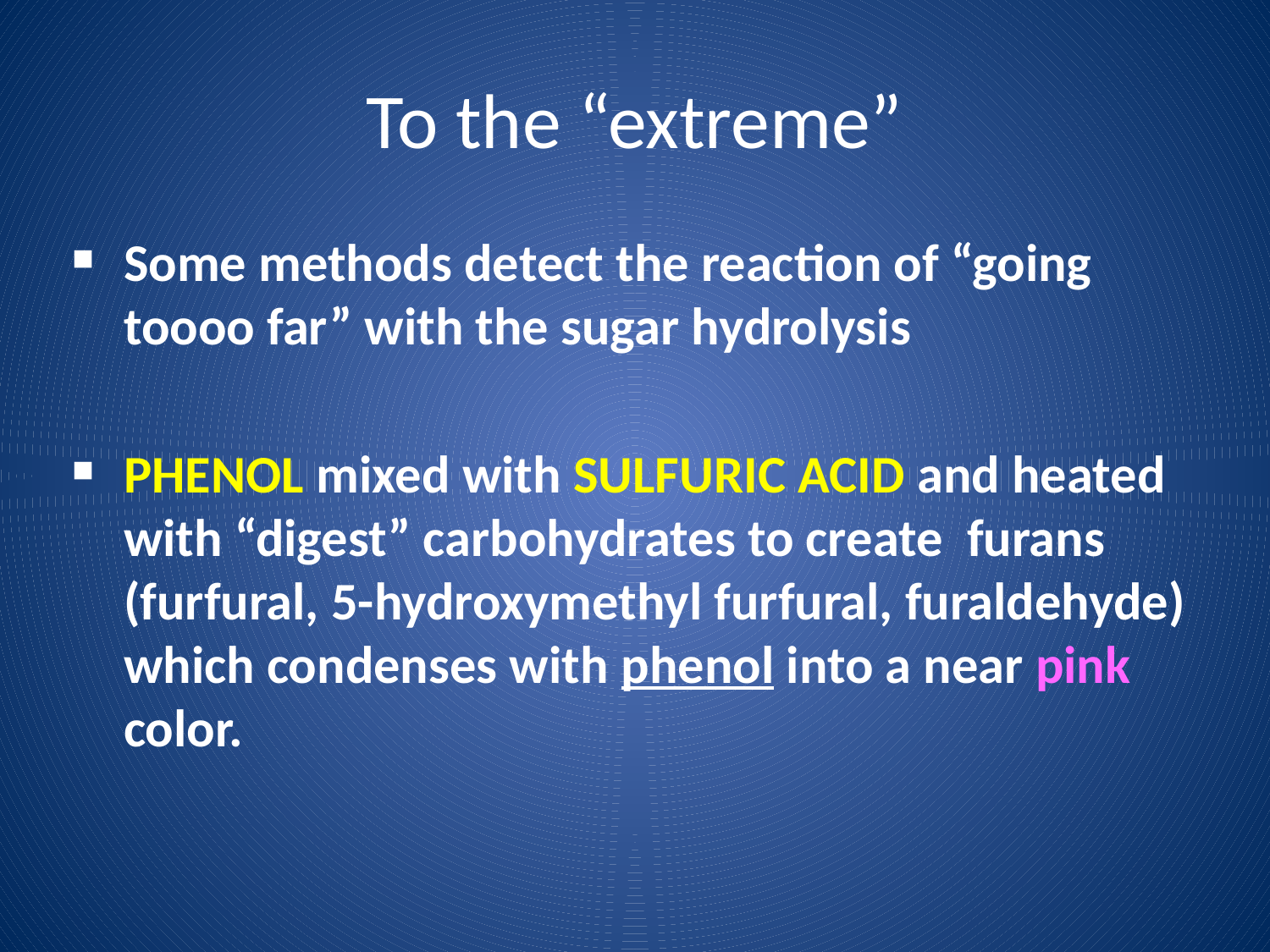

# To the “extreme”
Some methods detect the reaction of “going toooo far” with the sugar hydrolysis

PHENOL mixed with SULFURIC ACID and heated with “digest” carbohydrates to create  furans (furfural, 5-hydroxymethyl furfural, furaldehyde) which condenses with phenol into a near pink color.